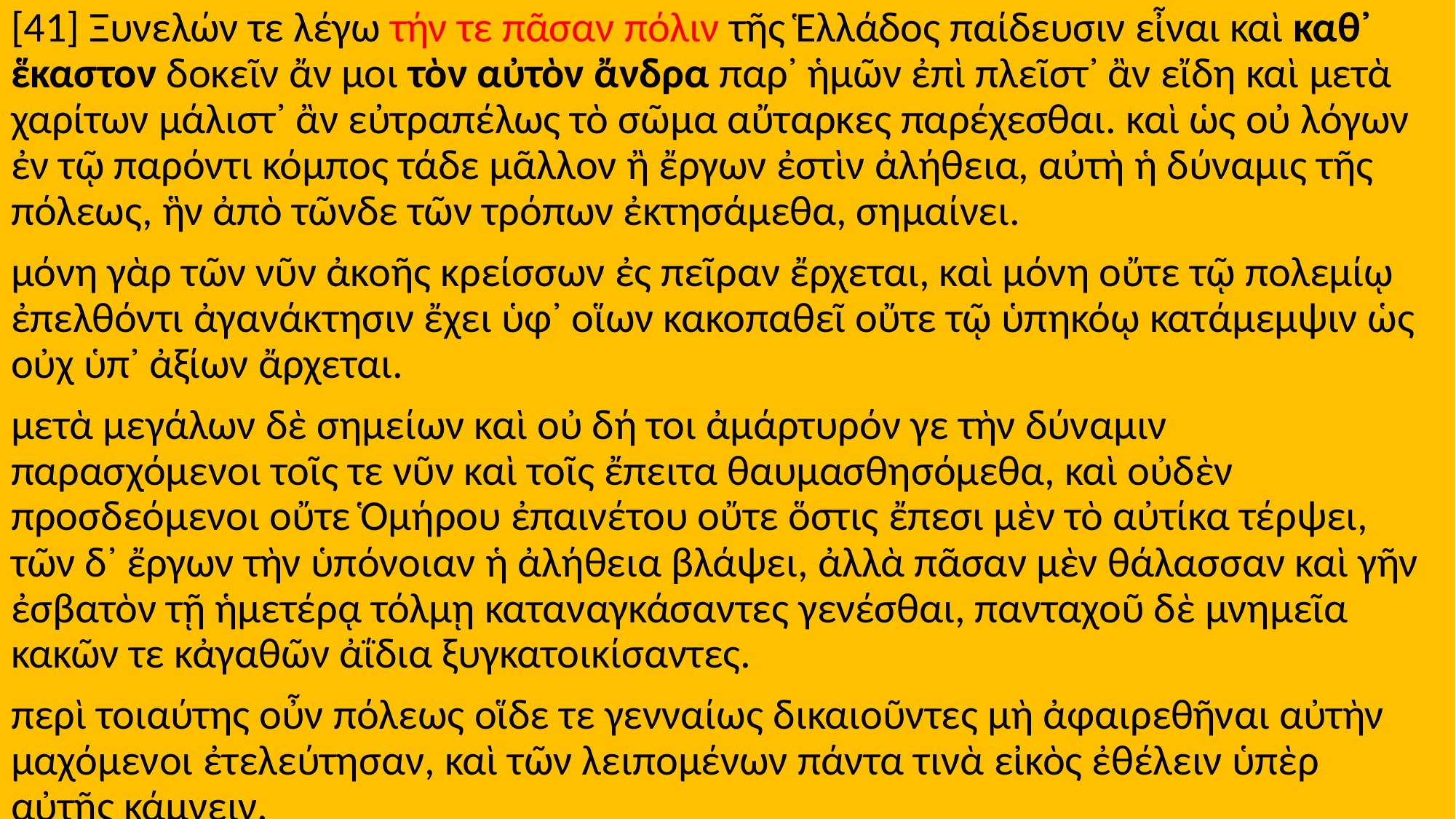

[41] Ξυνελών τε λέγω τήν τε πᾶσαν πόλιν τῆς Ἑλλάδος παίδευσιν εἶναι καὶ καθ᾿ ἕκαστον δοκεῖν ἄν μοι τὸν αὐτὸν ἄνδρα παρ᾿ ἡμῶν ἐπὶ πλεῖστ᾿ ἂν εἴδη καὶ μετὰ χαρίτων μάλιστ᾿ ἂν εὐτραπέλως τὸ σῶμα αὔταρκες παρέχεσθαι. καὶ ὡς οὐ λόγων ἐν τῷ παρόντι κόμπος τάδε μᾶλλον ἢ ἔργων ἐστὶν ἀλήθεια, αὐτὴ ἡ δύναμις τῆς πόλεως, ἣν ἀπὸ τῶνδε τῶν τρόπων ἐκτησάμεθα, σημαίνει.
μόνη γὰρ τῶν νῦν ἀκοῆς κρείσσων ἐς πεῖραν ἔρχεται, καὶ μόνη οὔτε τῷ πολεμίῳ ἐπελθόντι ἀγανάκτησιν ἔχει ὑφ᾿ οἵων κακοπαθεῖ οὔτε τῷ ὑπηκόῳ κατάμεμψιν ὡς οὐχ ὑπ᾿ ἀξίων ἄρχεται.
μετὰ μεγάλων δὲ σημείων καὶ οὐ δή τοι ἀμάρτυρόν γε τὴν δύναμιν παρασχόμενοι τοῖς τε νῦν καὶ τοῖς ἔπειτα θαυμασθησόμεθα, καὶ οὐδὲν προσδεόμενοι οὔτε Ὁμήρου ἐπαινέτου οὔτε ὅστις ἔπεσι μὲν τὸ αὐτίκα τέρψει, τῶν δ᾿ ἔργων τὴν ὑπόνοιαν ἡ ἀλήθεια βλάψει, ἀλλὰ πᾶσαν μὲν θάλασσαν καὶ γῆν ἐσβατὸν τῇ ἡμετέρᾳ τόλμῃ καταναγκάσαντες γενέσθαι, πανταχοῦ δὲ μνημεῖα κακῶν τε κἀγαθῶν ἀΐδια ξυγκατοικίσαντες.
περὶ τοιαύτης οὖν πόλεως οἵδε τε γενναίως δικαιοῦντες μὴ ἀφαιρεθῆναι αὐτὴν μαχόμενοι ἐτελεύτησαν, καὶ τῶν λειπομένων πάντα τινὰ εἰκὸς ἐθέλειν ὑπὲρ αὐτῆς κάμνειν.